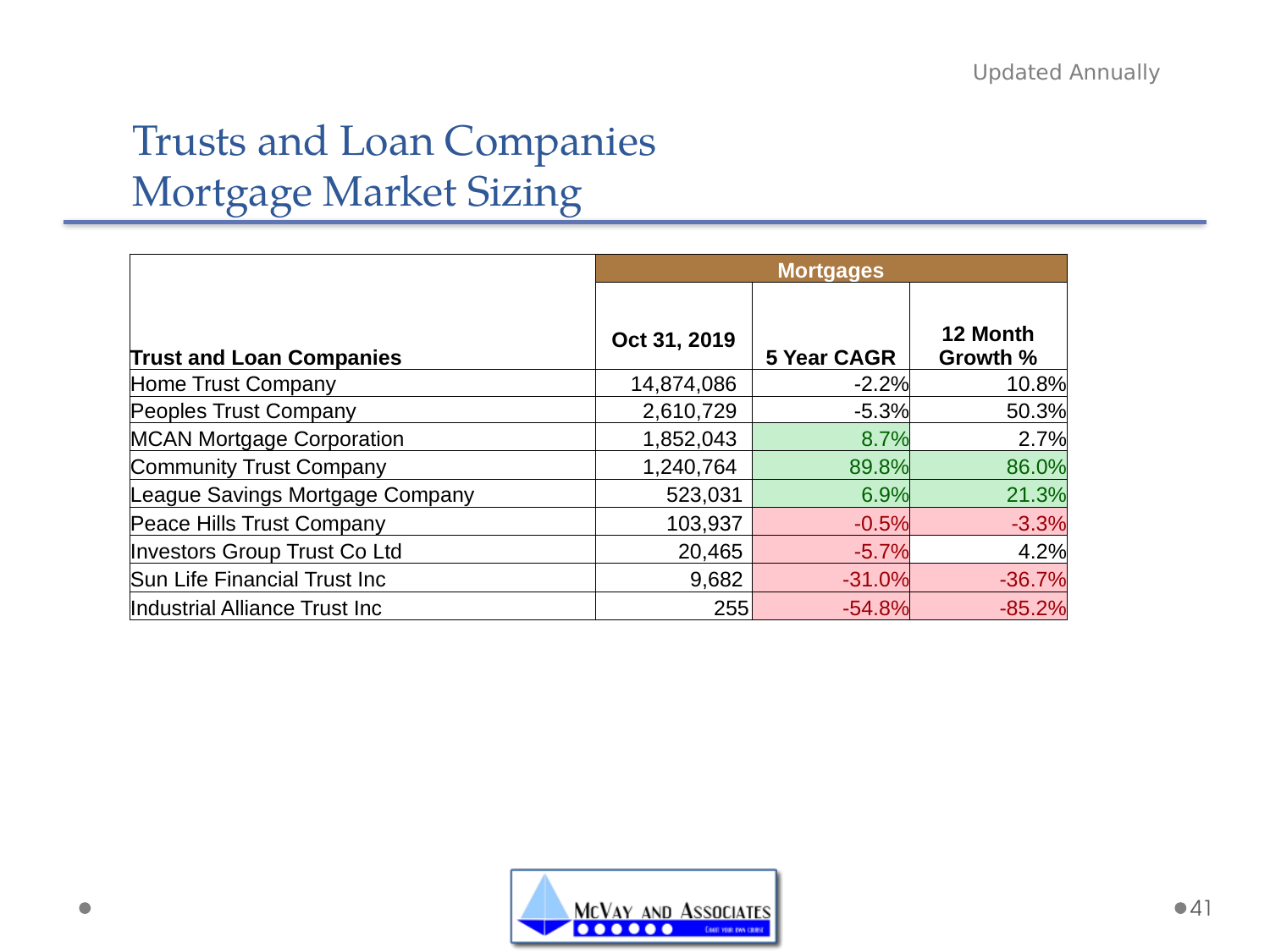

Updated Annually

Trusts and Loan Companies
Mortgage Market Sizing
| Trust and Loan Companies | Mortgages |  |  |
| --- | --- | --- | --- |
|  |  | 5 Year CAGR | 12 Month Growth % |
|  | Oct 31, 2019 |  |  |
| Home Trust Company | 14,874,086 | -2.2% | 10.8% |
| Peoples Trust Company | 2,610,729 | -5.3% | 50.3% |
| MCAN Mortgage Corporation | 1,852,043 | 8.7% | 2.7% |
| Community Trust Company | 1,240,764 | 89.8% | 86.0% |
| League Savings Mortgage Company | 523,031 | 6.9% | 21.3% |
| Peace Hills Trust Company | 103,937 | -0.5% | -3.3% |
| Investors Group Trust Co Ltd | 20,465 | -5.7% | 4.2% |
| Sun Life Financial Trust Inc | 9,682 | -31.0% | -36.7% |
| Industrial Alliance Trust Inc | 255 | -54.8% | -85.2% |

41